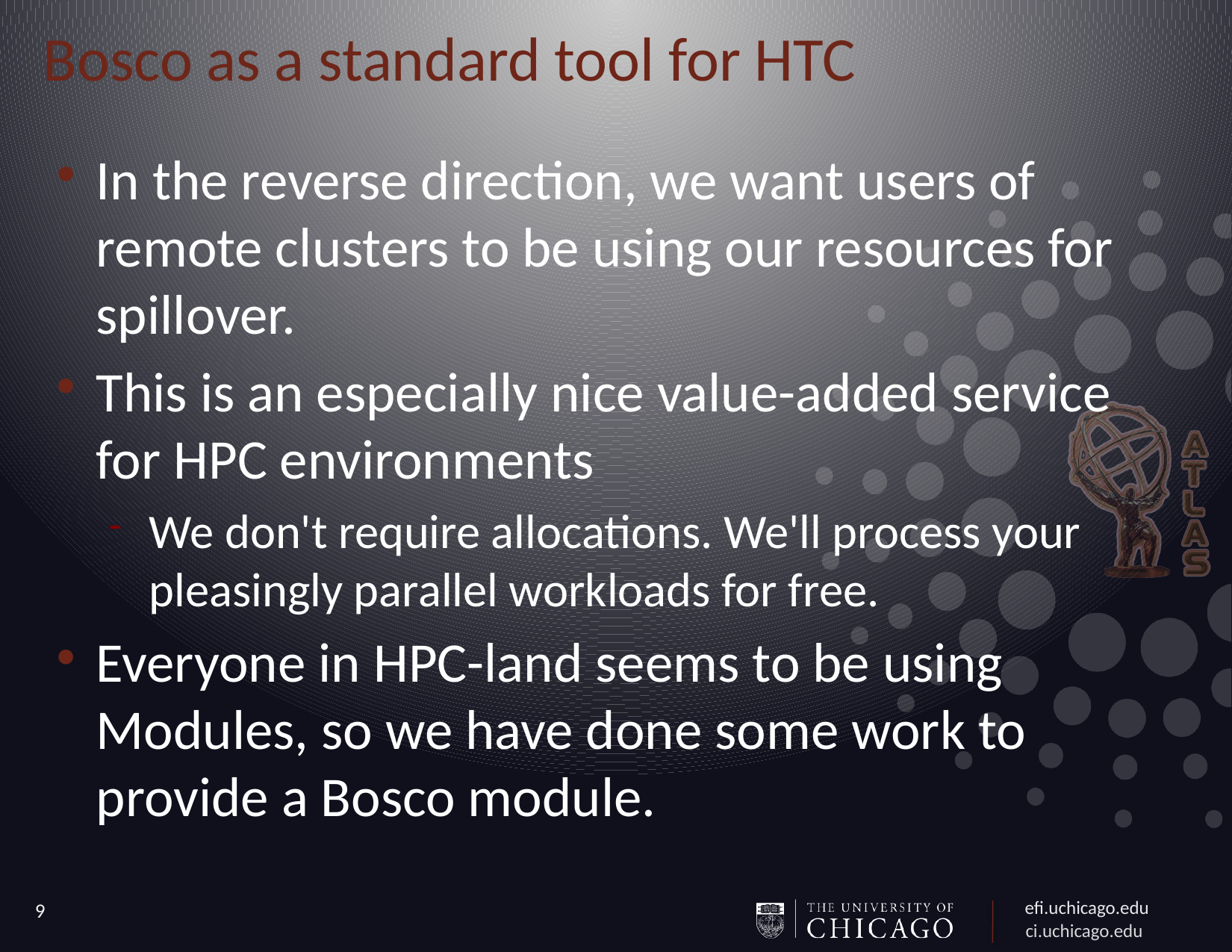

# Bosco as a standard tool for HTC
In the reverse direction, we want users of remote clusters to be using our resources for spillover.
This is an especially nice value-added service for HPC environments
We don't require allocations. We'll process your pleasingly parallel workloads for free.
Everyone in HPC-land seems to be using Modules, so we have done some work to provide a Bosco module.